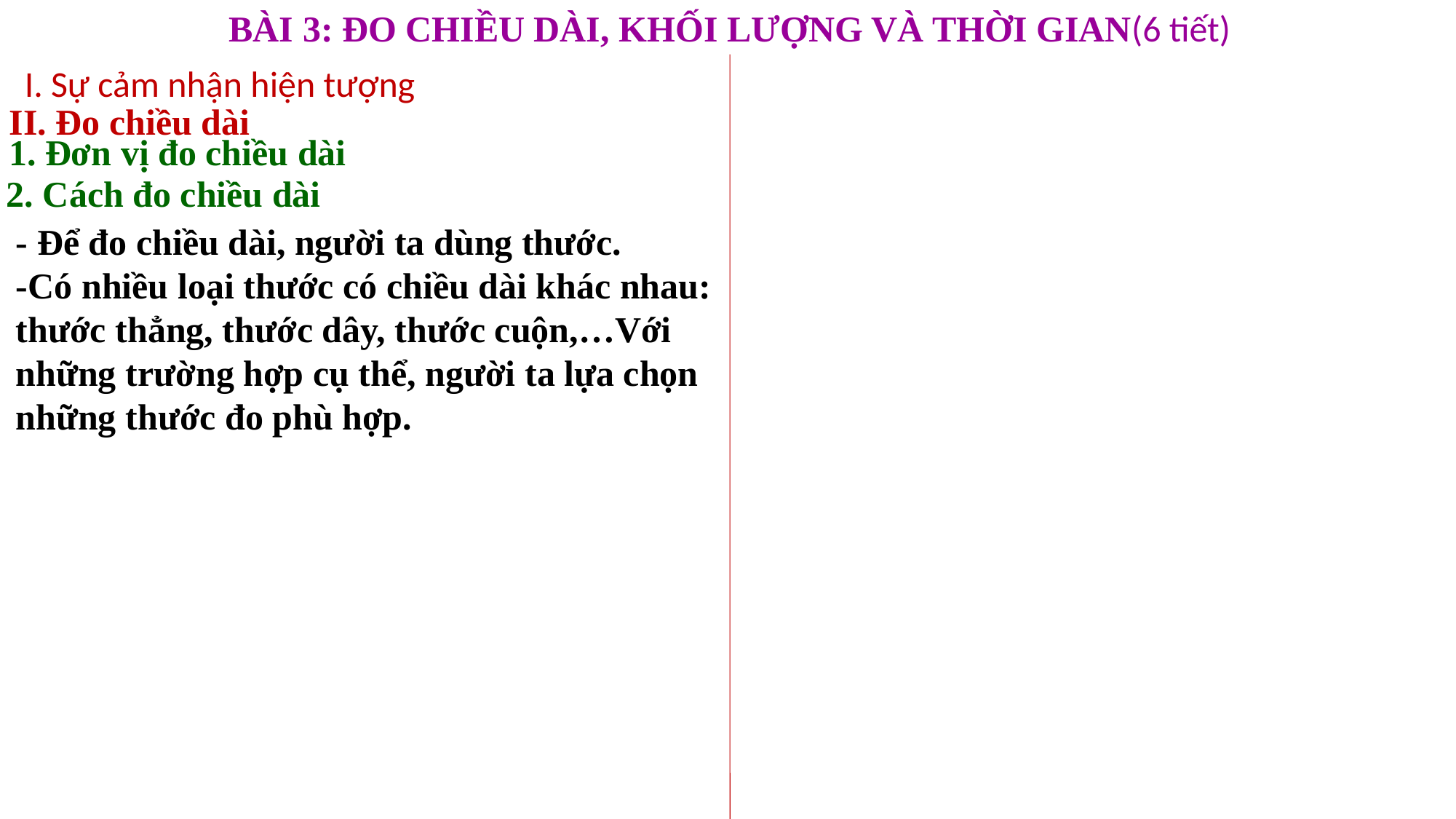

BÀI 3: ĐO CHIỀU DÀI, KHỐI LƯỢNG VÀ THỜI GIAN(6 tiết)
I. Sự cảm nhận hiện tượng
II. Đo chiều dài
1. Đơn vị đo chiều dài
2. Cách đo chiều dài
- Để đo chiều dài, người ta dùng thước.
-Có nhiều loại thước có chiều dài khác nhau: thước thẳng, thước dây, thước cuộn,…Với những trường hợp cụ thể, người ta lựa chọn những thước đo phù hợp.